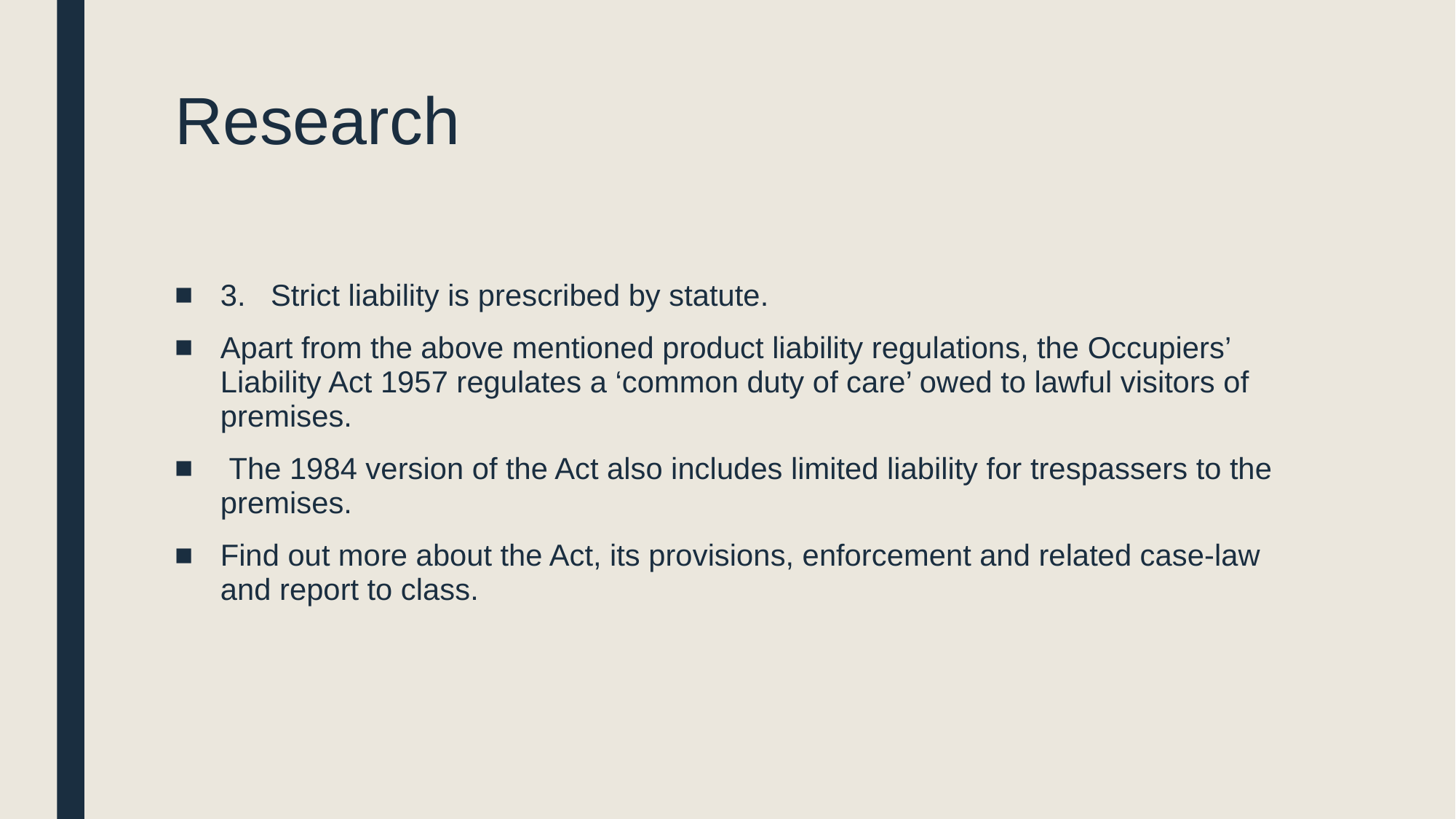

# Research
3.   Strict liability is prescribed by statute.
Apart from the above mentioned product liability regulations, the Occupiers’ Liability Act 1957 regulates a ‘common duty of care’ owed to lawful visitors of premises.
 The 1984 version of the Act also includes limited liability for trespassers to the premises.
Find out more about the Act, its provisions, enforcement and related case-law and report to class.